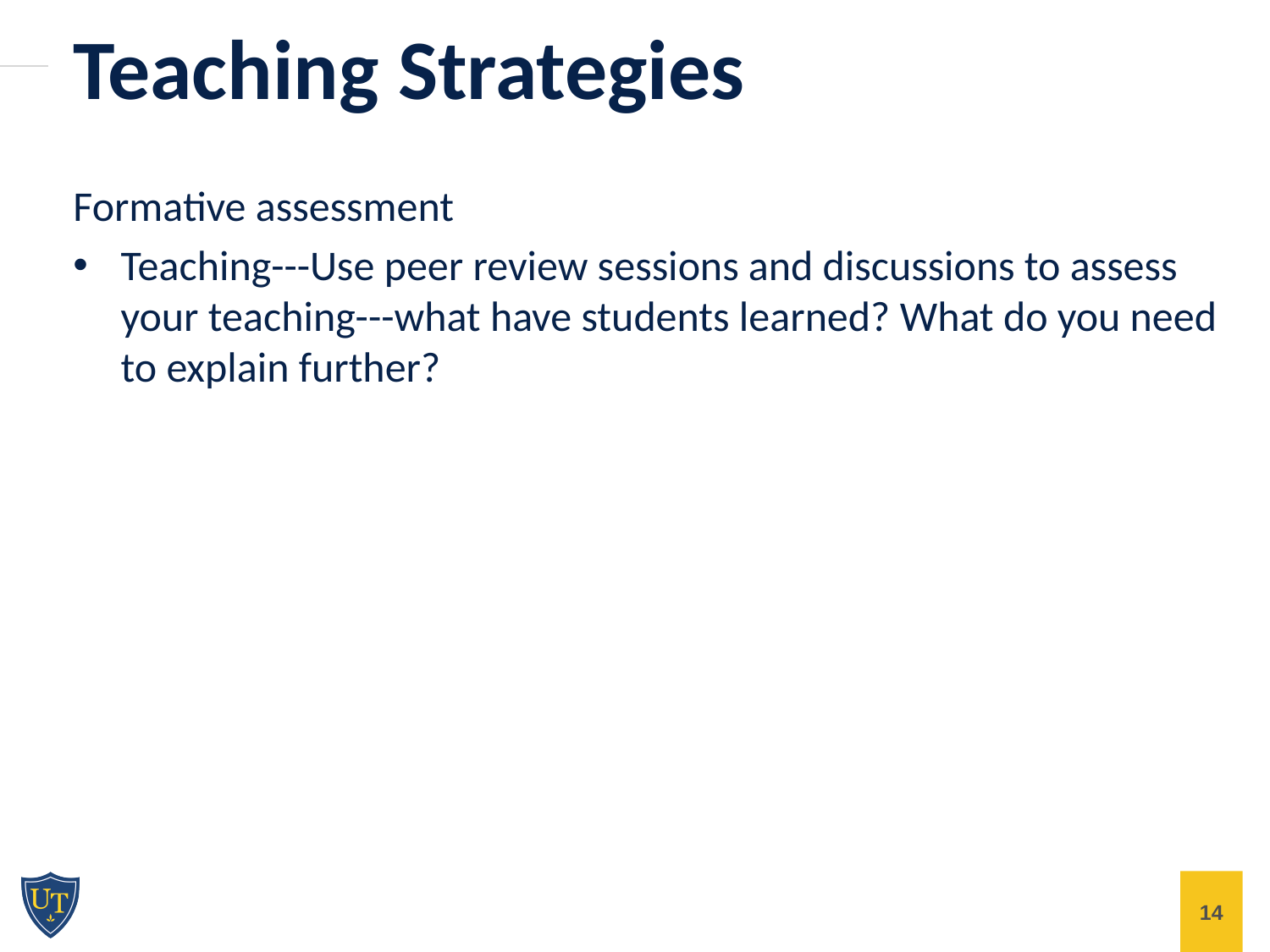

Teaching Strategies
Formative assessment
Teaching---Use peer review sessions and discussions to assess your teaching---what have students learned? What do you need to explain further?